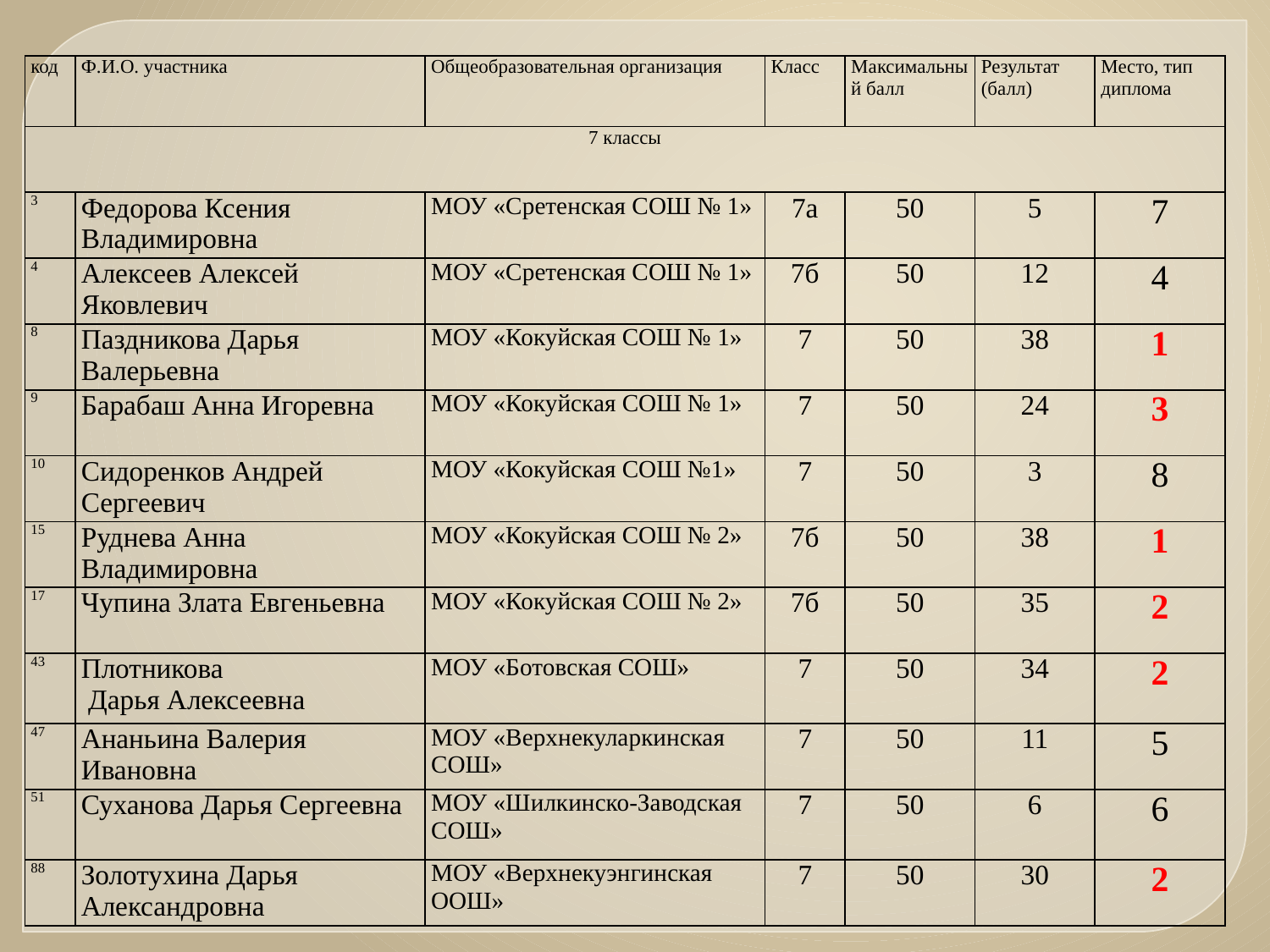

| код | Ф.И.О. участника | Общеобразовательная организация | Класс | Максимальный балл | Результат (балл) | Место, тип диплома |
| --- | --- | --- | --- | --- | --- | --- |
| 7 классы |  |  |  |  |  |  |
| 3 | Федорова Ксения Владимировна | МОУ «Сретенская СОШ № 1» | 7а | 50 | 5 | 7 |
| 4 | Алексеев Алексей Яковлевич | МОУ «Сретенская СОШ № 1» | 7б | 50 | 12 | 4 |
| 8 | Паздникова Дарья Валерьевна | МОУ «Кокуйская СОШ № 1» | 7 | 50 | 38 | 1 |
| 9 | Барабаш Анна Игоревна | МОУ «Кокуйская СОШ № 1» | 7 | 50 | 24 | 3 |
| 10 | Сидоренков Андрей Сергеевич | МОУ «Кокуйская СОШ №1» | 7 | 50 | 3 | 8 |
| 15 | Руднева Анна Владимировна | МОУ «Кокуйская СОШ № 2» | 7б | 50 | 38 | 1 |
| 17 | Чупина Злата Евгеньевна | МОУ «Кокуйская СОШ № 2» | 7б | 50 | 35 | 2 |
| 43 | Плотникова Дарья Алексеевна | МОУ «Ботовская СОШ» | 7 | 50 | 34 | 2 |
| 47 | Ананьина Валерия Ивановна | МОУ «Верхнекуларкинская СОШ» | 7 | 50 | 11 | 5 |
| 51 | Суханова Дарья Сергеевна | МОУ «Шилкинско-Заводская СОШ» | 7 | 50 | 6 | 6 |
| 88 | Золотухина Дарья Александровна | МОУ «Верхнекуэнгинская ООШ» | 7 | 50 | 30 | 2 |